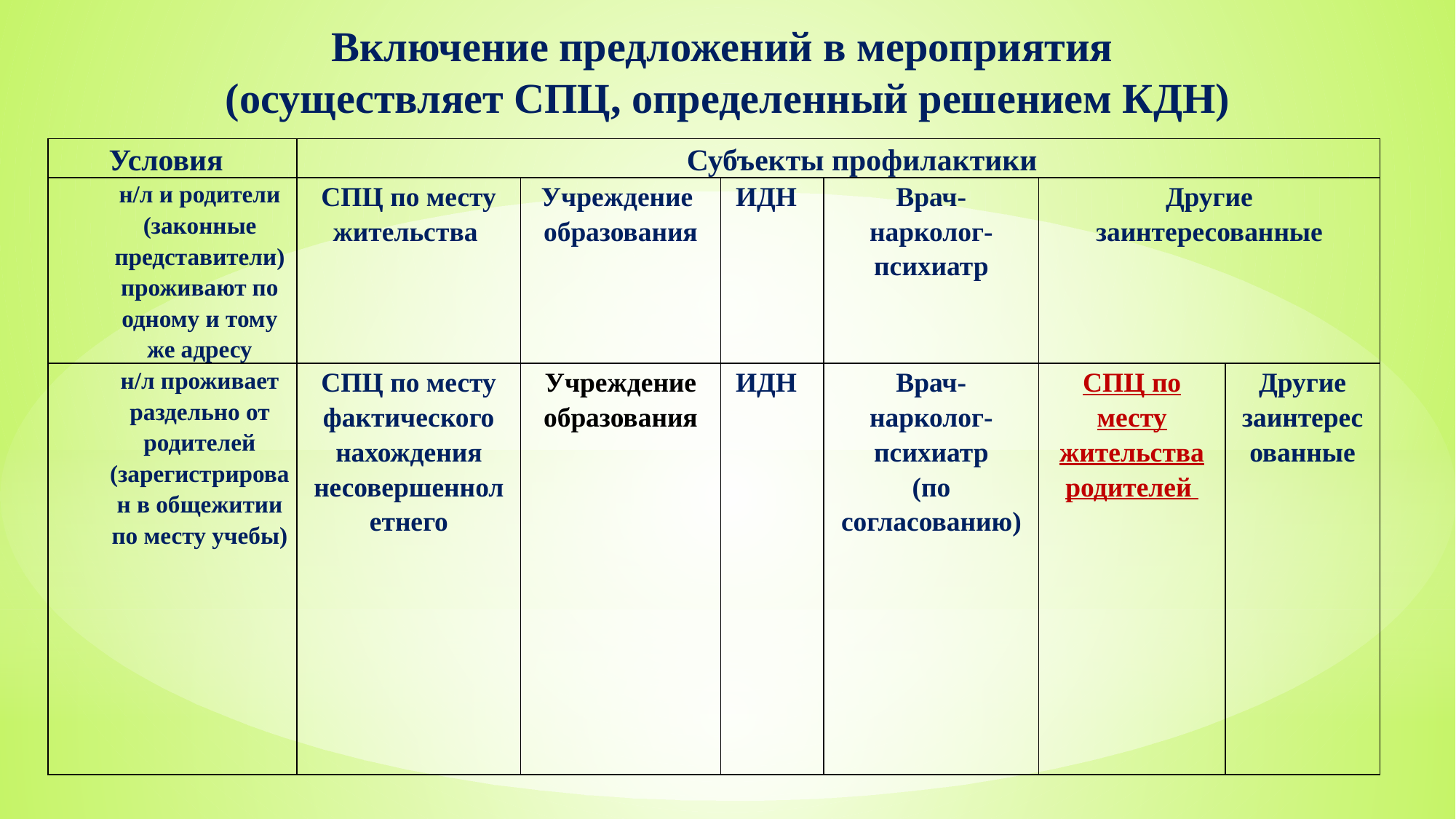

# Включение предложений в мероприятия (осуществляет СПЦ, определенный решением КДН)
| Условия | Субъекты профилактики |  |  |  |  |  |
| --- | --- | --- | --- | --- | --- | --- |
| н/л и родители (законные представители) проживают по одному и тому же адресу | СПЦ по месту жительства | Учреждение образования | ИДН | Врач-нарколог-психиатр | Другие заинтересованные |  |
| н/л проживает раздельно от родителей (зарегистрирован в общежитии по месту учебы) | СПЦ по месту фактического нахождения несовершеннолетнего | Учреждение образования | ИДН | Врач-нарколог-психиатр (по согласованию) | СПЦ по месту жительства родителей | Другие заинтересованные |